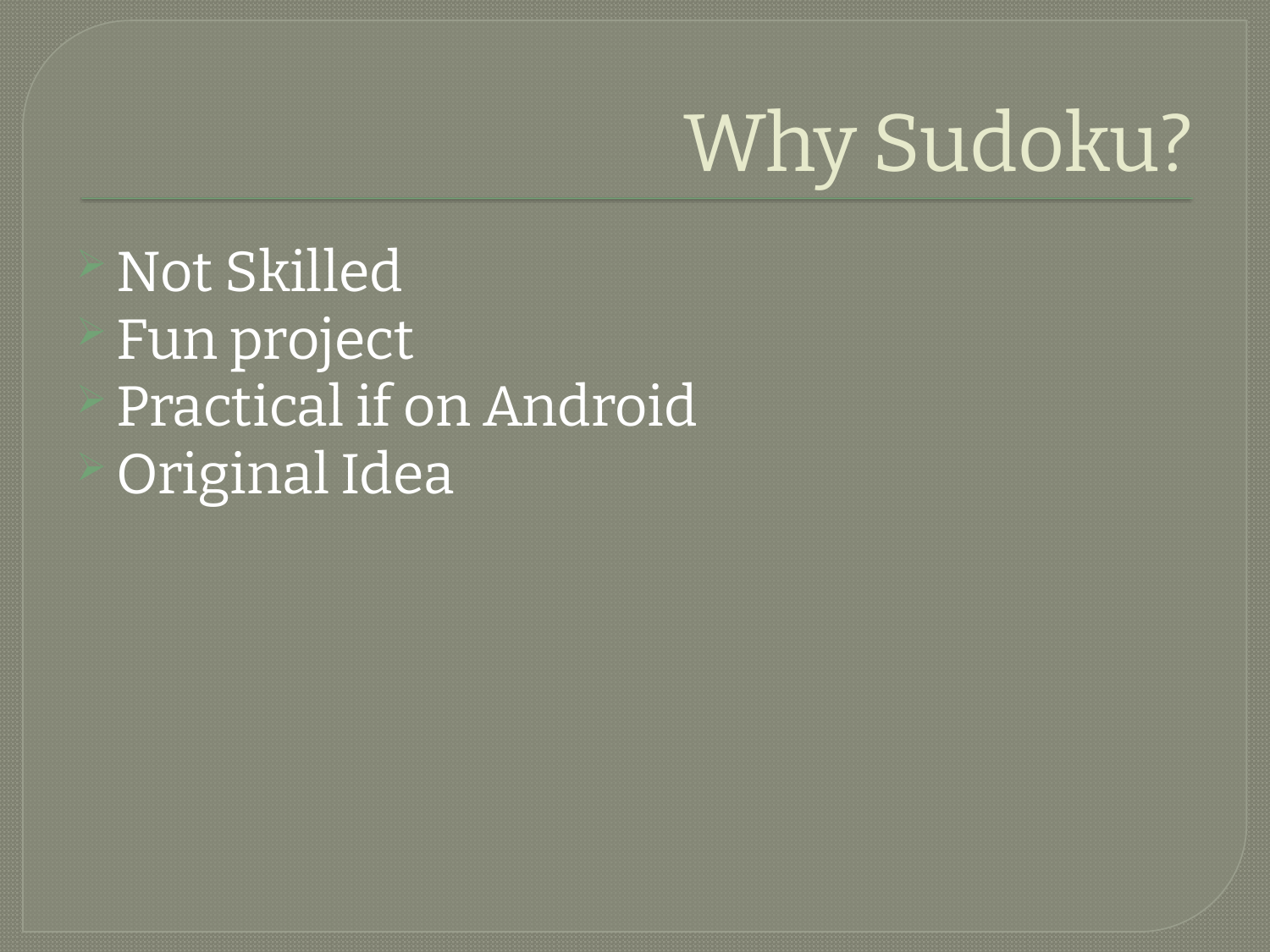

# Why Sudoku?
Not Skilled
Fun project
Practical if on Android
Original Idea